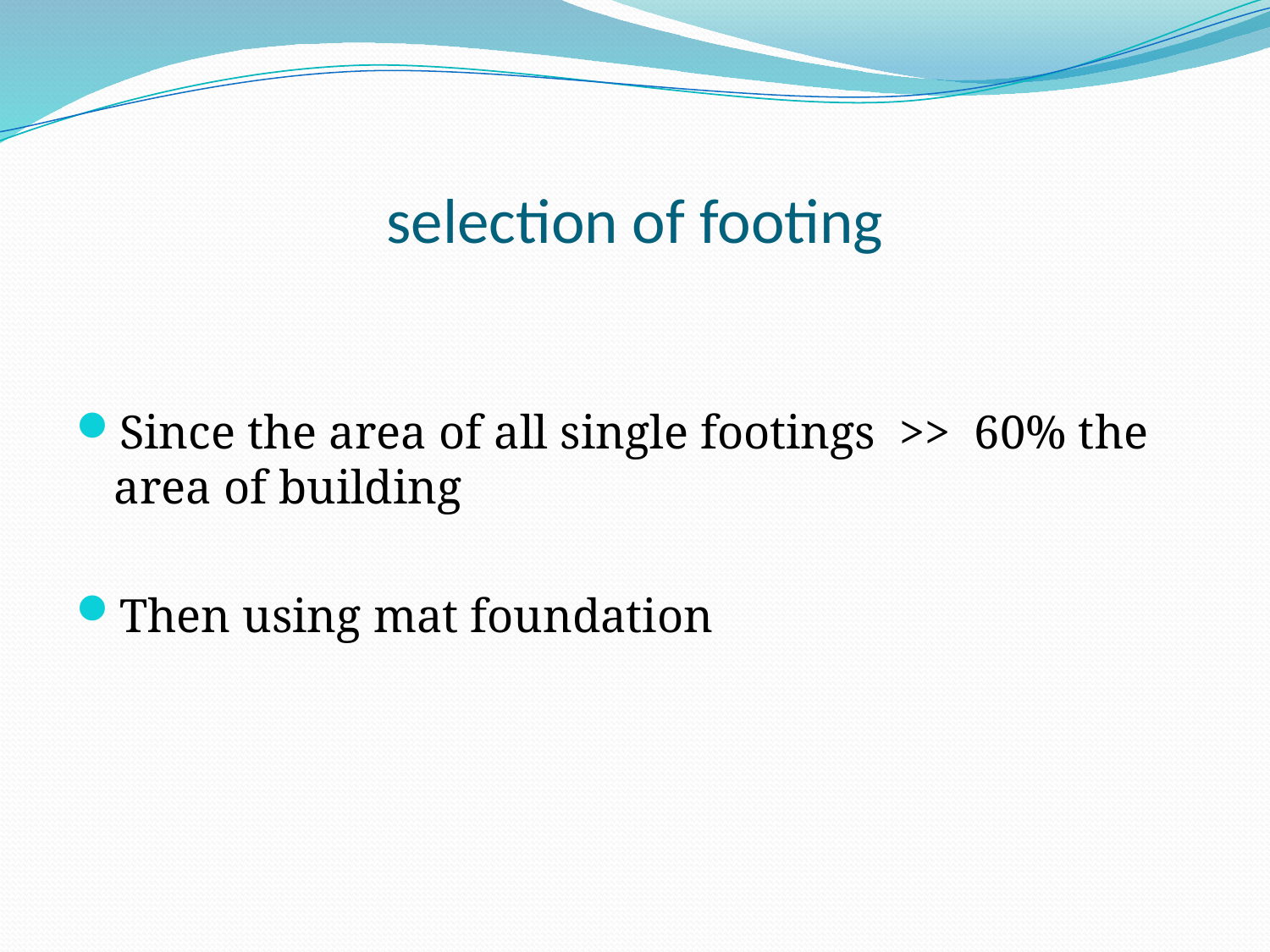

# selection of footing

Since the area of all single footings  >>  60% the area of building

Then using mat foundation